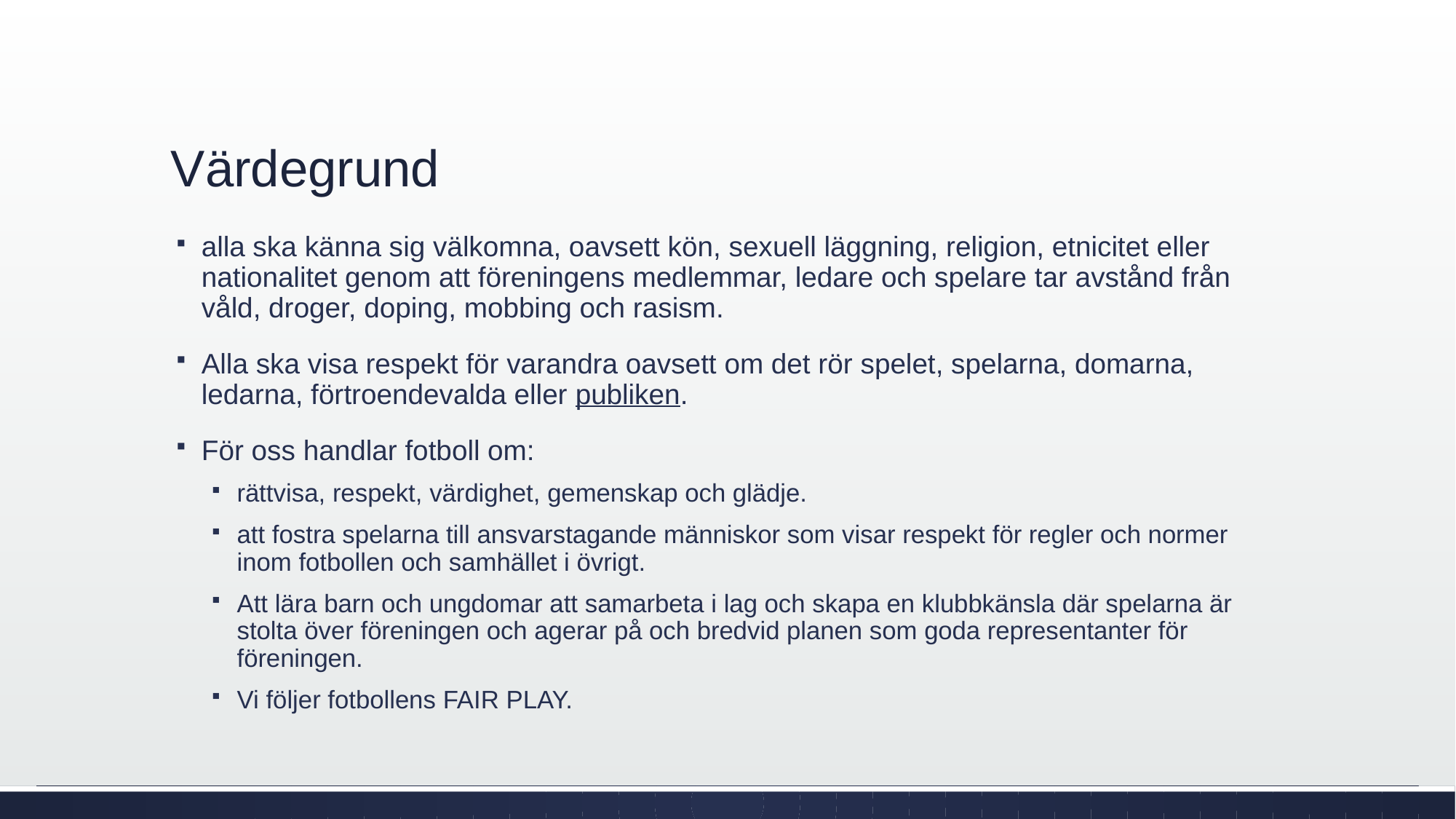

# Värdegrund
alla ska känna sig välkomna, oavsett kön, sexuell läggning, religion, etnicitet eller nationalitet genom att föreningens medlemmar, ledare och spelare tar avstånd från våld, droger, doping, mobbing och rasism.
Alla ska visa respekt för varandra oavsett om det rör spelet, spelarna, domarna, ledarna, förtroendevalda eller publiken.
För oss handlar fotboll om:
rättvisa, respekt, värdighet, gemenskap och glädje.
att fostra spelarna till ansvarstagande människor som visar respekt för regler och normer inom fotbollen och samhället i övrigt.
Att lära barn och ungdomar att samarbeta i lag och skapa en klubbkänsla där spelarna är stolta över föreningen och agerar på och bredvid planen som goda representanter för föreningen.
Vi följer fotbollens FAIR PLAY.